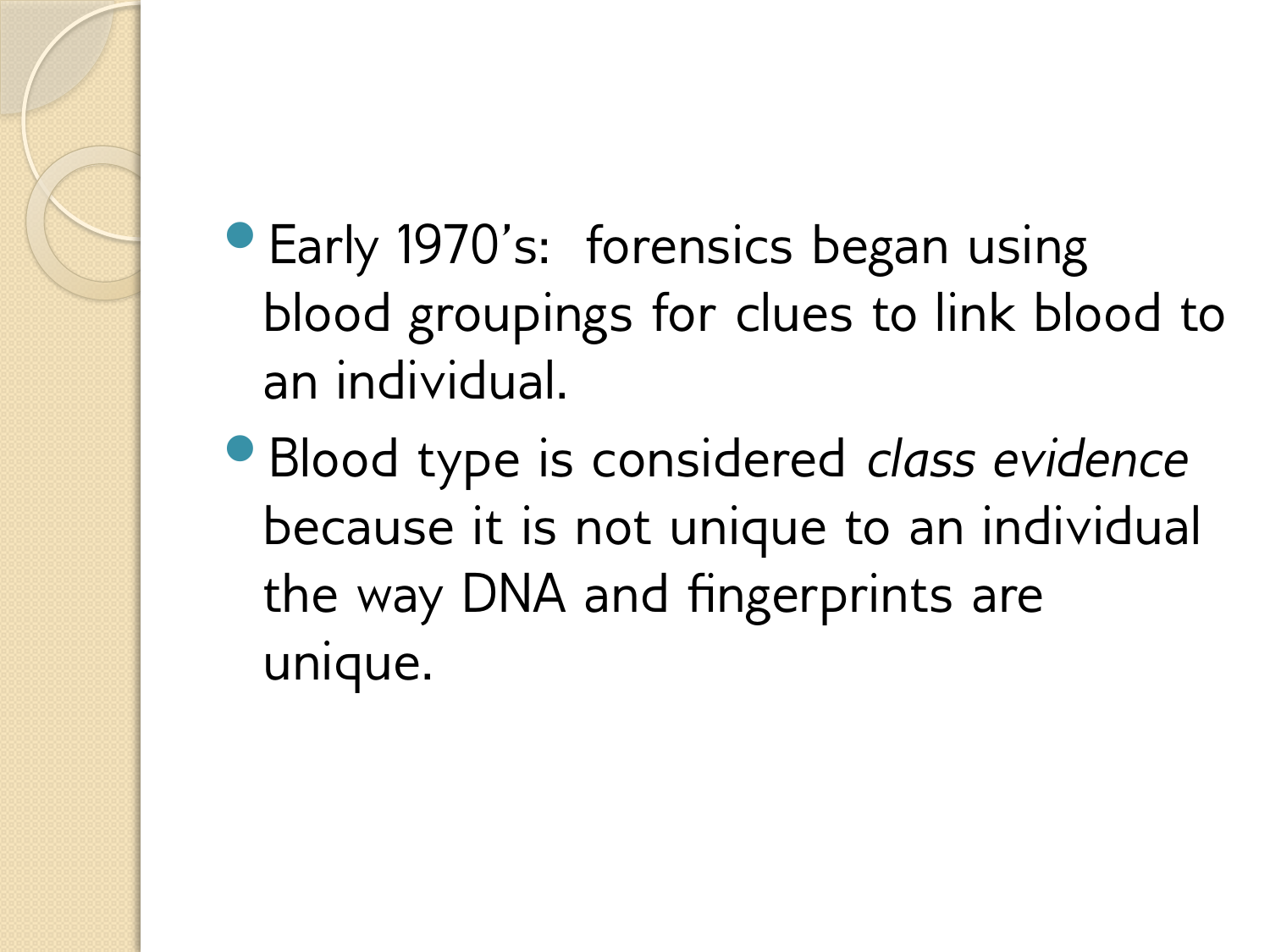

#
Early 1970’s:  forensics began using blood groupings for clues to link blood to an individual.
Blood type is considered class evidence because it is not unique to an individual the way DNA and fingerprints are unique.